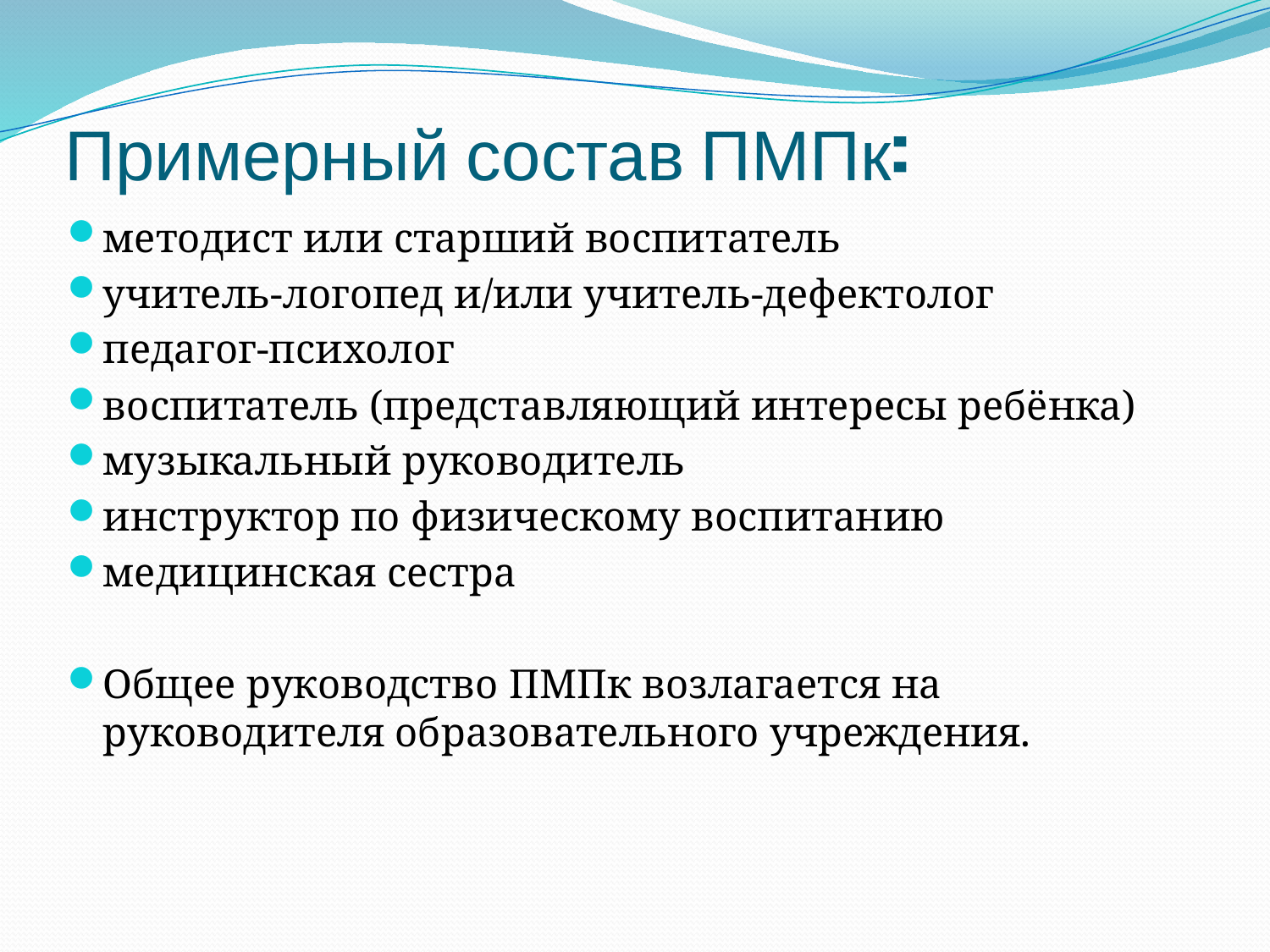

# Примерный состав ПМПк:
методист или старший воспитатель
учитель-логопед и/или учитель-дефектолог
педагог-психолог
воспитатель (представляющий интересы ребёнка)
музыкальный руководитель
инструктор по физическому воспитанию
медицинская сестра

Общее руководство ПМПк возлагается на руководителя образовательного учреждения.